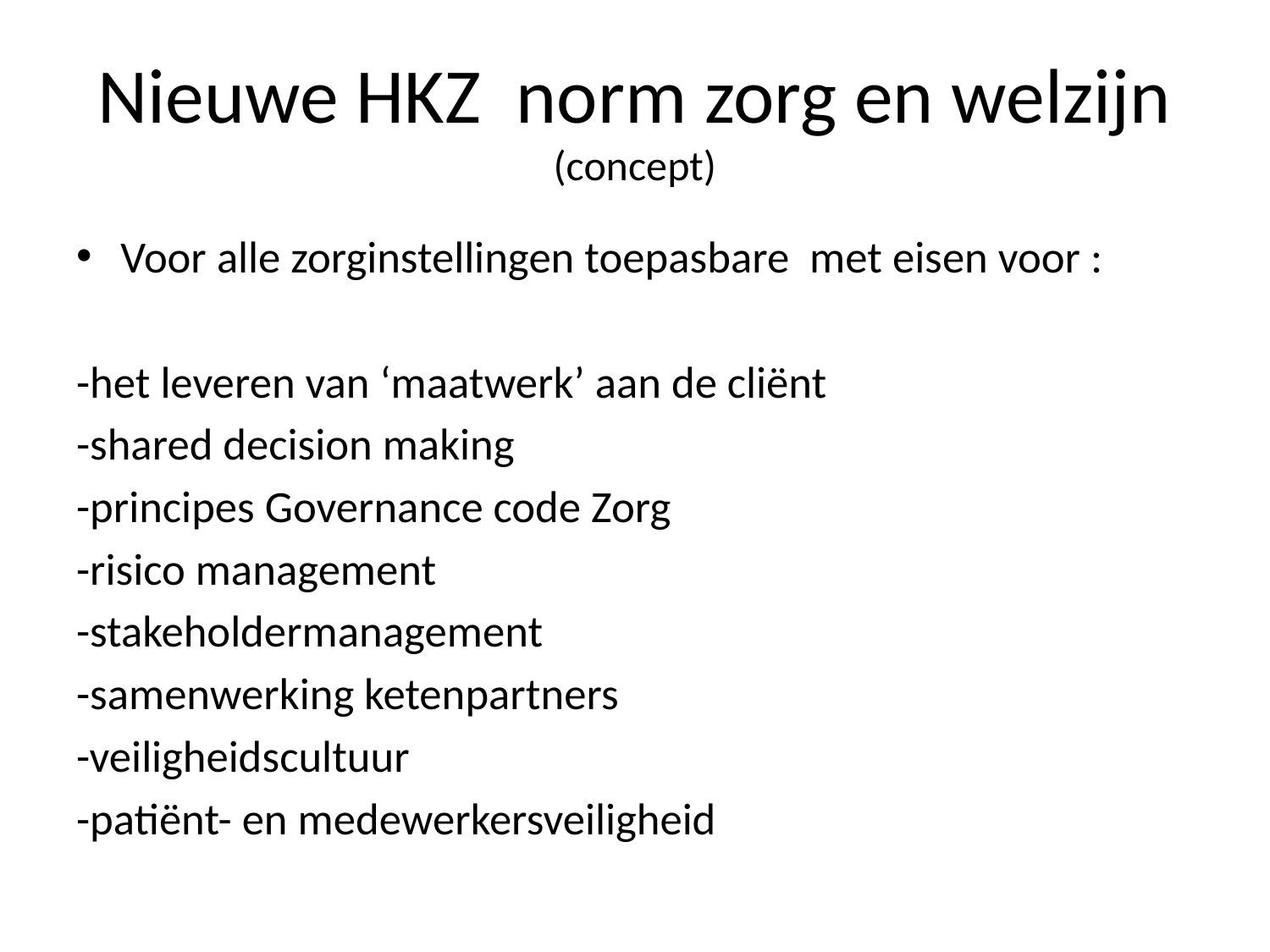

# Nieuwe HKZ  norm zorg en welzijn (concept)
Voor alle zorginstellingen toepasbare  met eisen voor :

-het leveren van ‘maatwerk’ aan de cliënt
-shared decision making
-principes Governance code Zorg
-risico management
-stakeholdermanagement
-samenwerking ketenpartners
-veiligheidscultuur
-patiënt- en medewerkersveiligheid